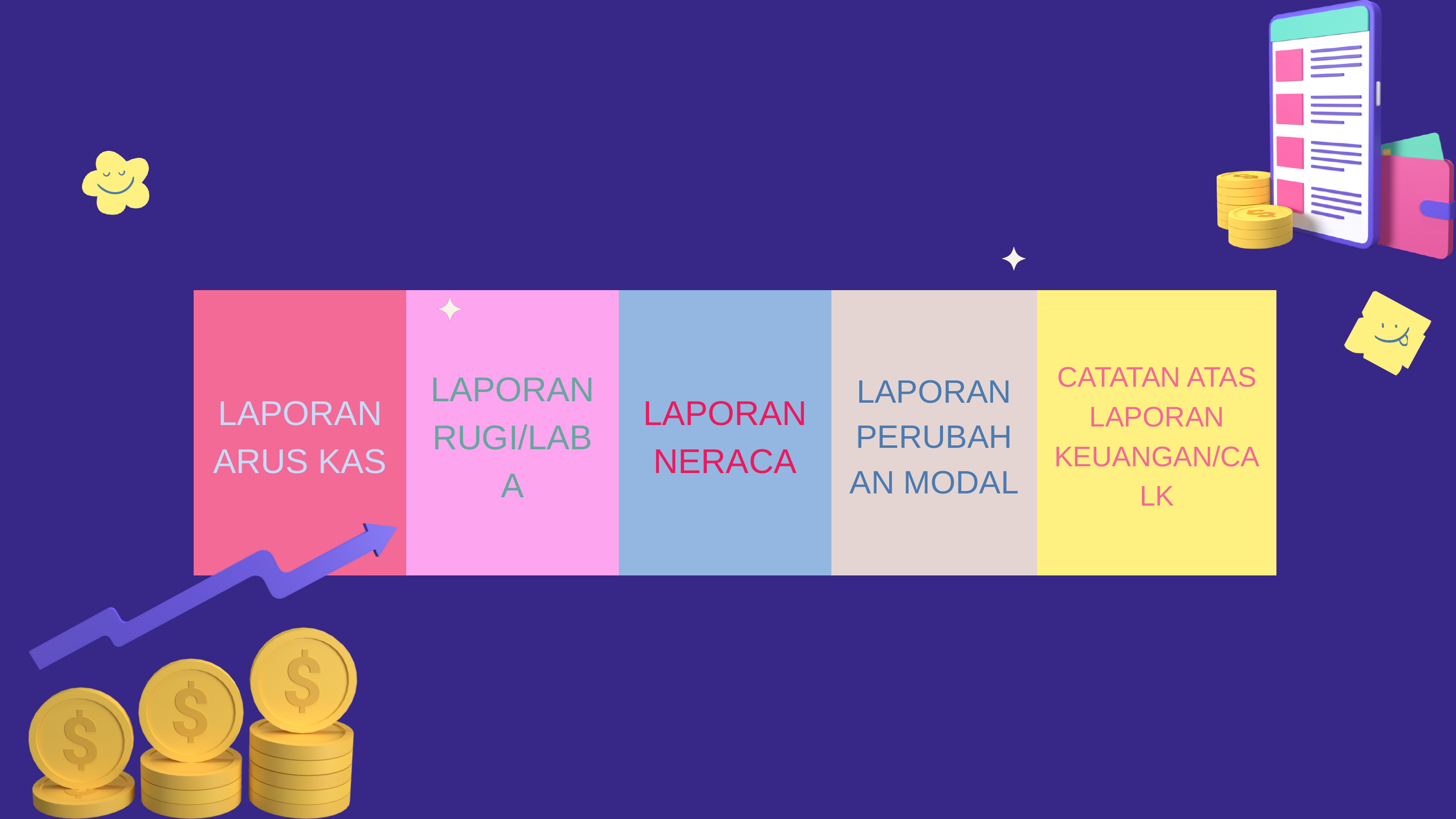

5 Jenis Laporan Keuangan

| LAPORAN ARUS KAS | LAPORAN RUGI/LABA | LAPORAN NERACA | LAPORAN PERUBAHAN MODAL | CATATAN ATAS LAPORAN KEUANGAN/CALK |
| --- | --- | --- | --- | --- |